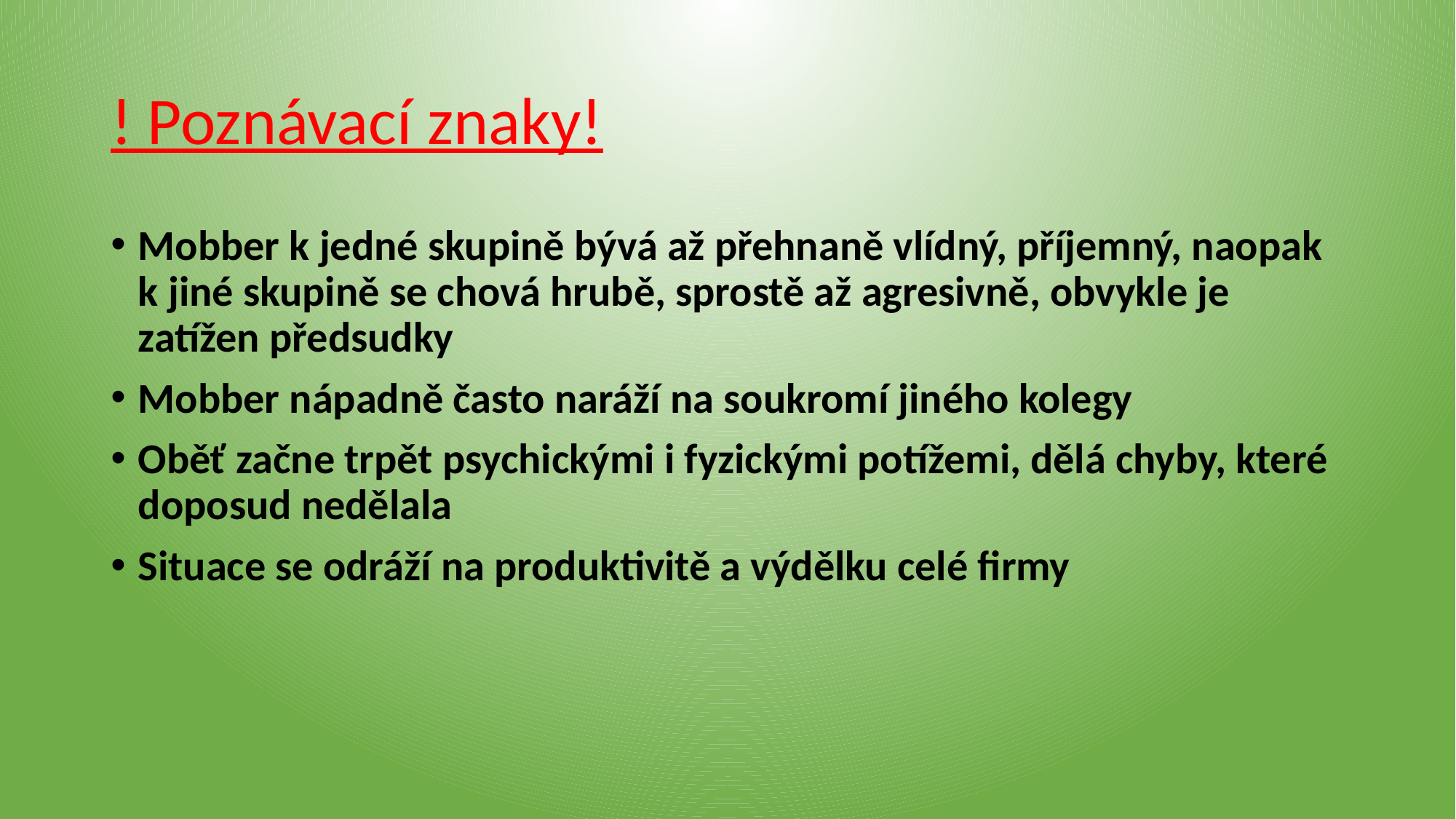

# ! Poznávací znaky!
Mobber k jedné skupině bývá až přehnaně vlídný, příjemný, naopak k jiné skupině se chová hrubě, sprostě až agresivně, obvykle je zatížen předsudky
Mobber nápadně často naráží na soukromí jiného kolegy
Oběť začne trpět psychickými i fyzickými potížemi, dělá chyby, které doposud nedělala
Situace se odráží na produktivitě a výdělku celé firmy